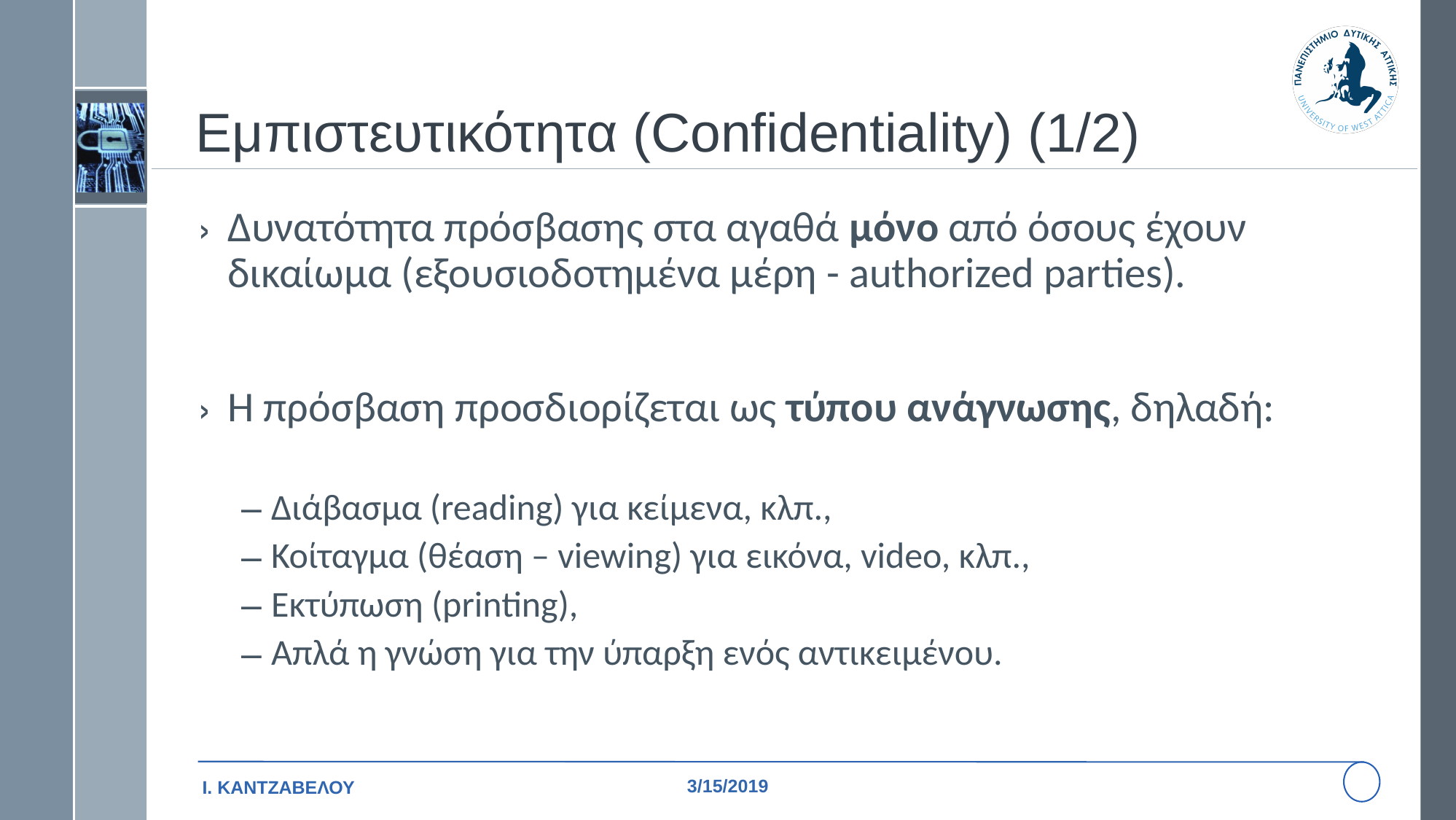

# Εμπιστευτικότητα (Confidentiality) (1/2)
Δυνατότητα πρόσβασης στα αγαθά μόνο από όσους έχουν δικαίωμα (εξουσιοδοτημένα μέρη - authorized parties).

Η πρόσβαση προσδιορίζεται ως τύπου ανάγνωσης, δηλαδή:

Διάβασμα (reading) για κείμενα, κλπ.,
Κοίταγμα (θέαση – viewing) για εικόνα, video, κλπ.,
Εκτύπωση (printing),
Απλά η γνώση για την ύπαρξη ενός αντικειμένου.
13